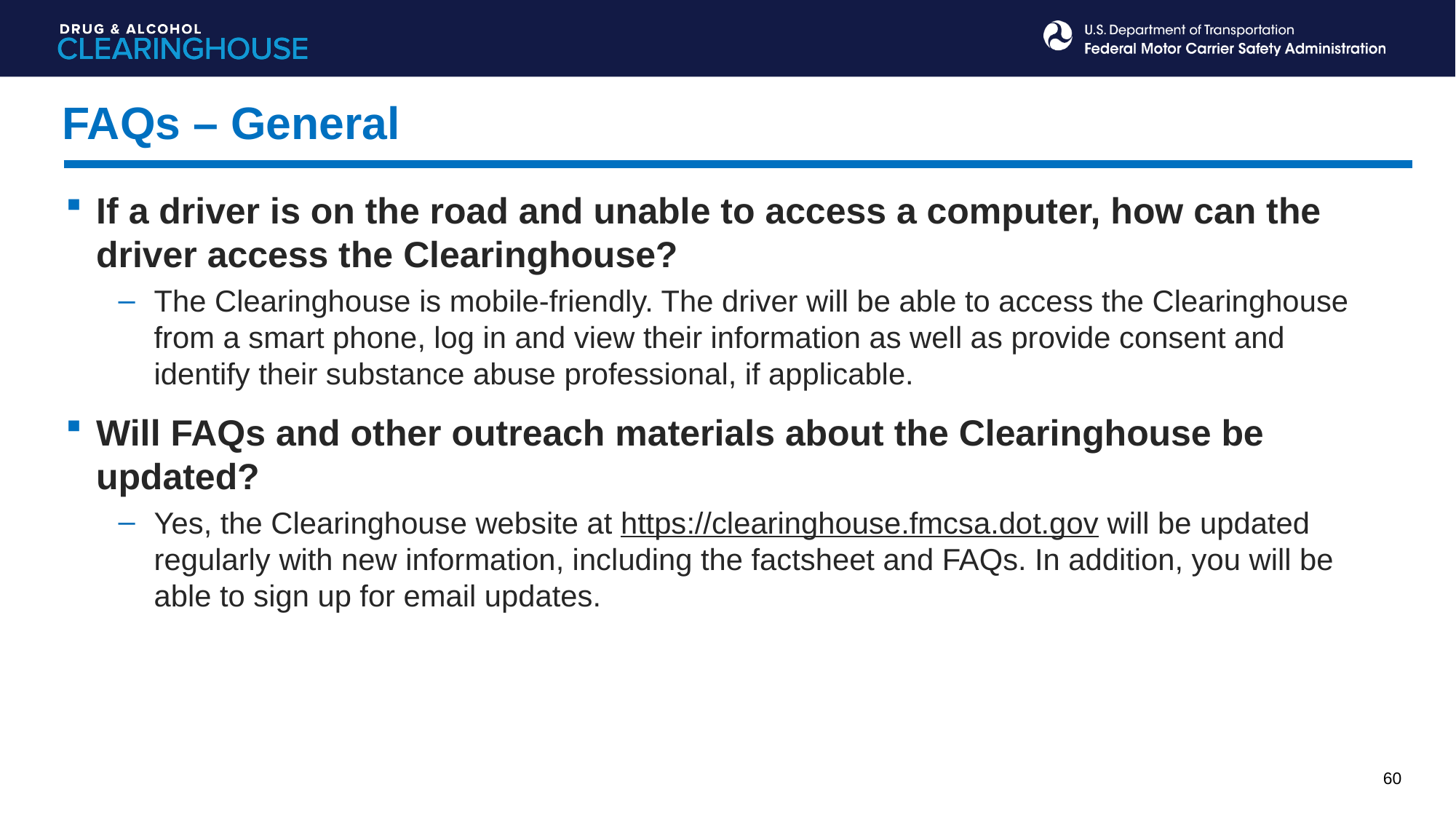

FAQs – General
If a driver is on the road and unable to access a computer, how can the driver access the Clearinghouse?
The Clearinghouse is mobile-friendly. The driver will be able to access the Clearinghouse from a smart phone, log in and view their information as well as provide consent and identify their substance abuse professional, if applicable.
Will FAQs and other outreach materials about the Clearinghouse be updated?
Yes, the Clearinghouse website at https://clearinghouse.fmcsa.dot.gov will be updated regularly with new information, including the factsheet and FAQs. In addition, you will be able to sign up for email updates.
60